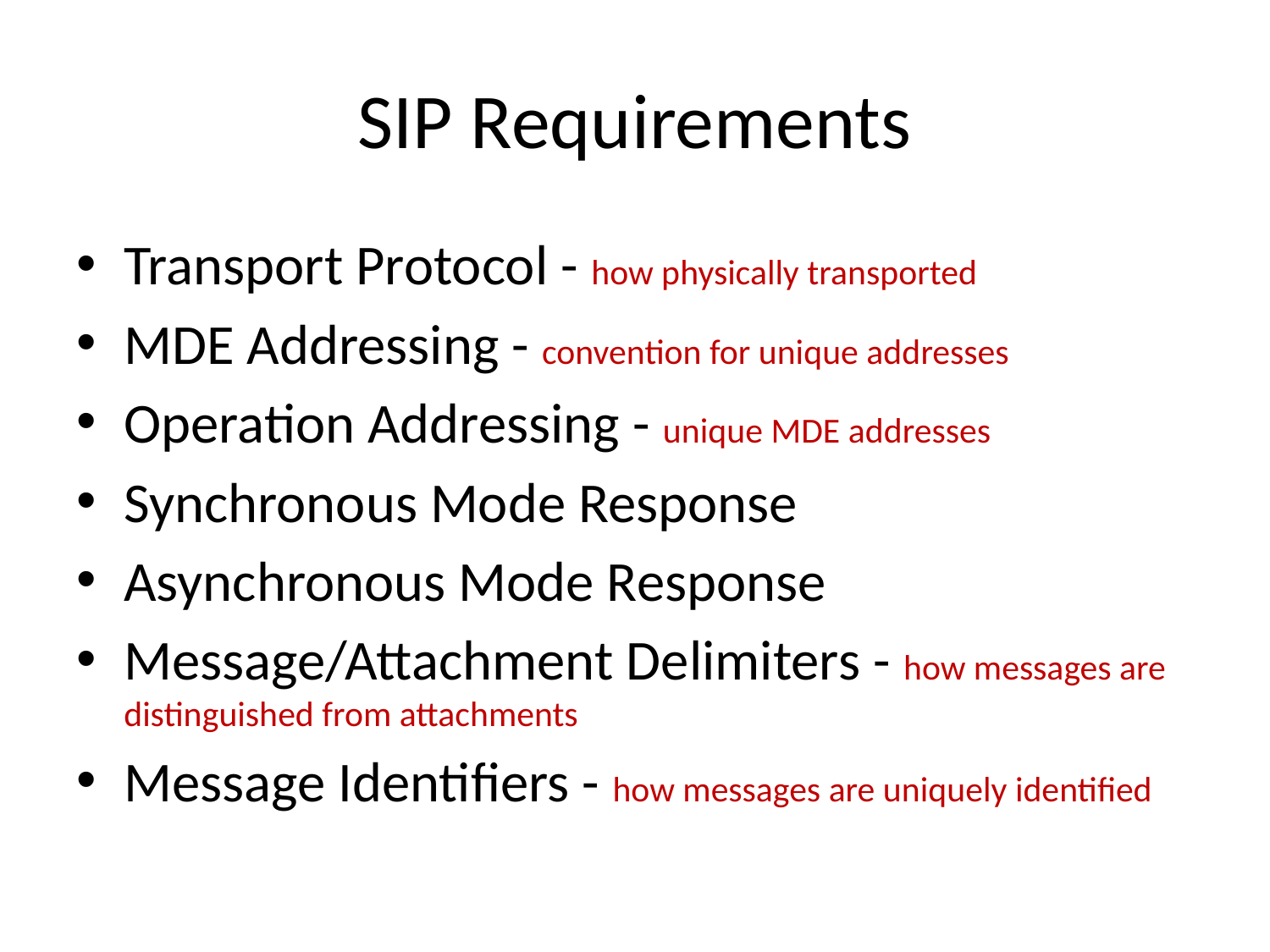

# SIP Requirements
Transport Protocol - how physically transported
MDE Addressing - convention for unique addresses
Operation Addressing - unique MDE addresses
Synchronous Mode Response
Asynchronous Mode Response
Message/Attachment Delimiters - how messages are distinguished from attachments
Message Identifiers - how messages are uniquely identified